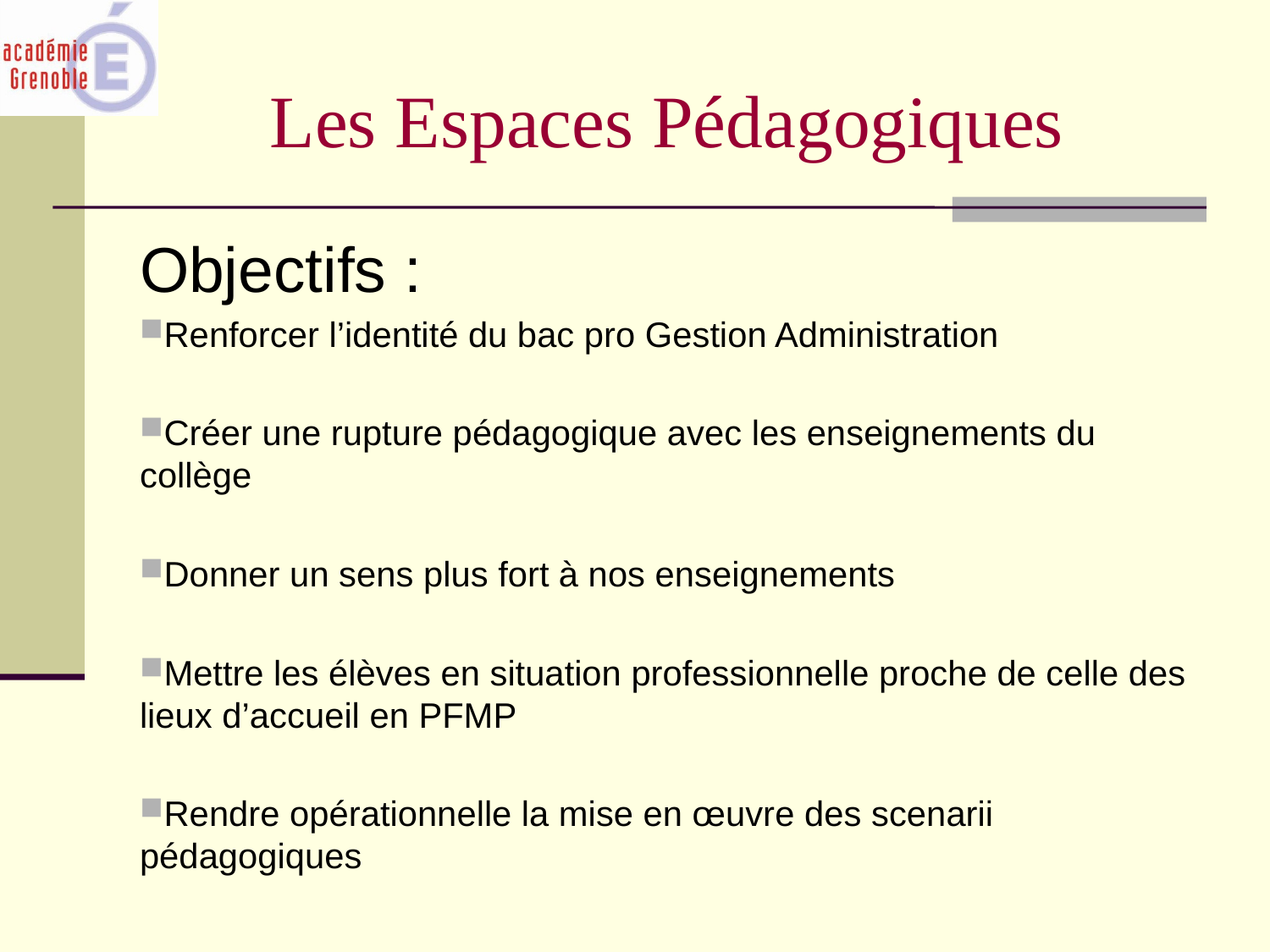

Les Espaces Pédagogiques
Objectifs :
Renforcer l’identité du bac pro Gestion Administration

Créer une rupture pédagogique avec les enseignements du collège

Donner un sens plus fort à nos enseignements

Mettre les élèves en situation professionnelle proche de celle des lieux d’accueil en PFMP

Rendre opérationnelle la mise en œuvre des scenarii pédagogiques